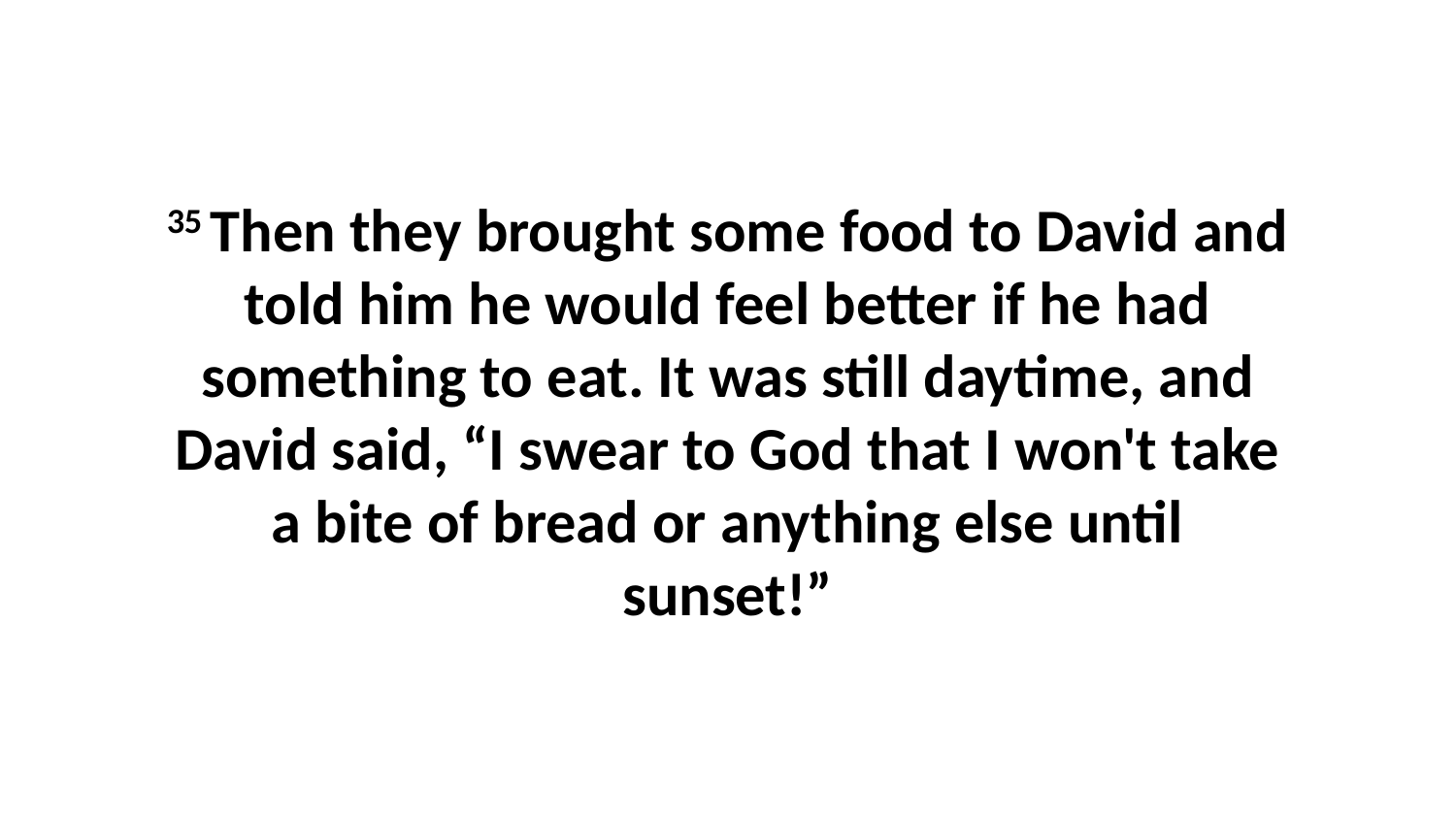

35 Then they brought some food to David and told him he would feel better if he had something to eat. It was still daytime, and David said, “I swear to God that I won't take a bite of bread or anything else until sunset!”